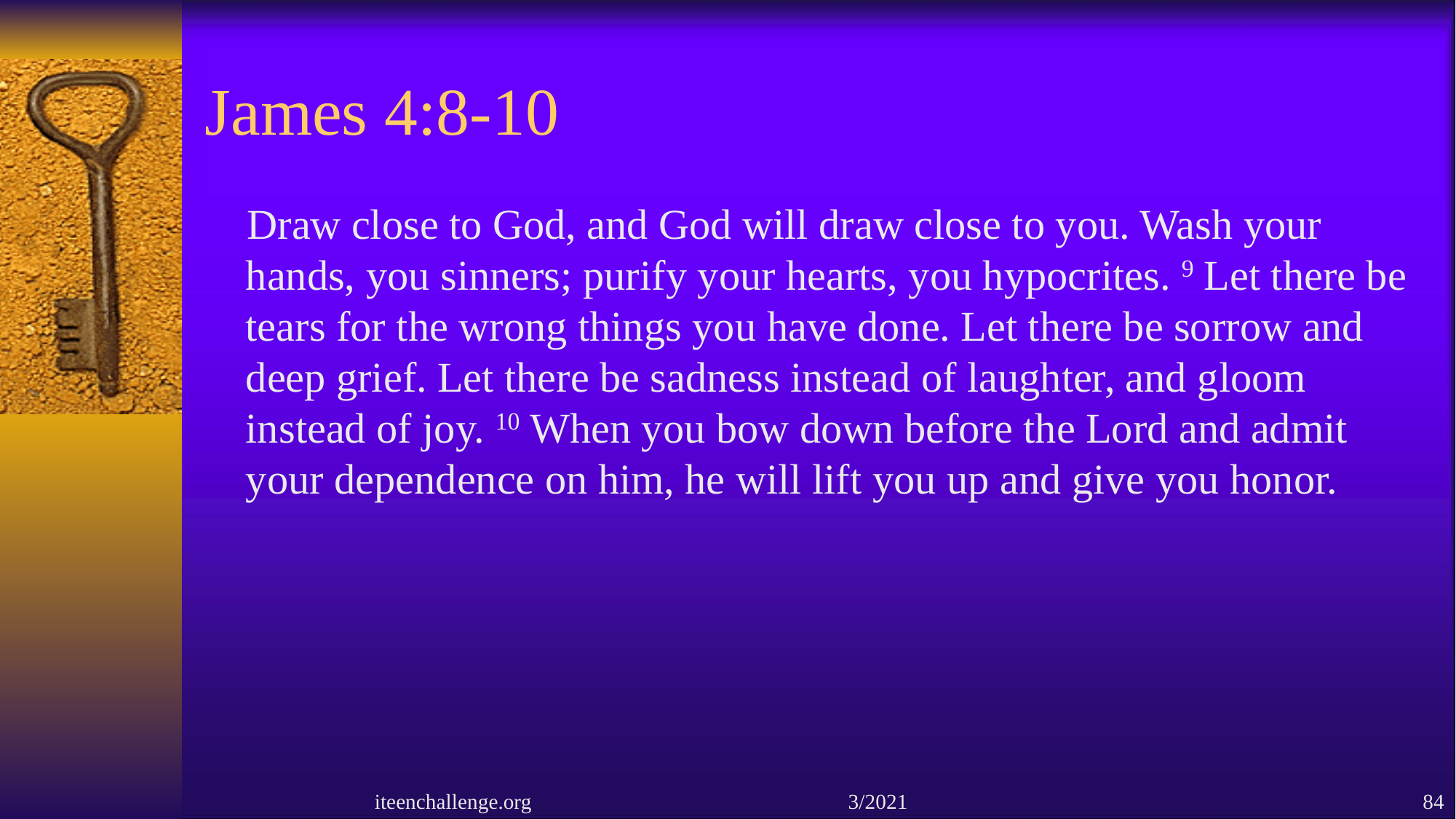

# James 4:8-10
    Draw close to God, and God will draw close to you. Wash your hands, you sinners; purify your hearts, you hypocrites. 9 Let there be tears for the wrong things you have done. Let there be sorrow and deep grief. Let there be sadness instead of laughter, and gloom instead of joy. 10 When you bow down before the Lord and admit your dependence on him, he will lift you up and give you honor.
iteenchallenge.org                                                            3/2021
84